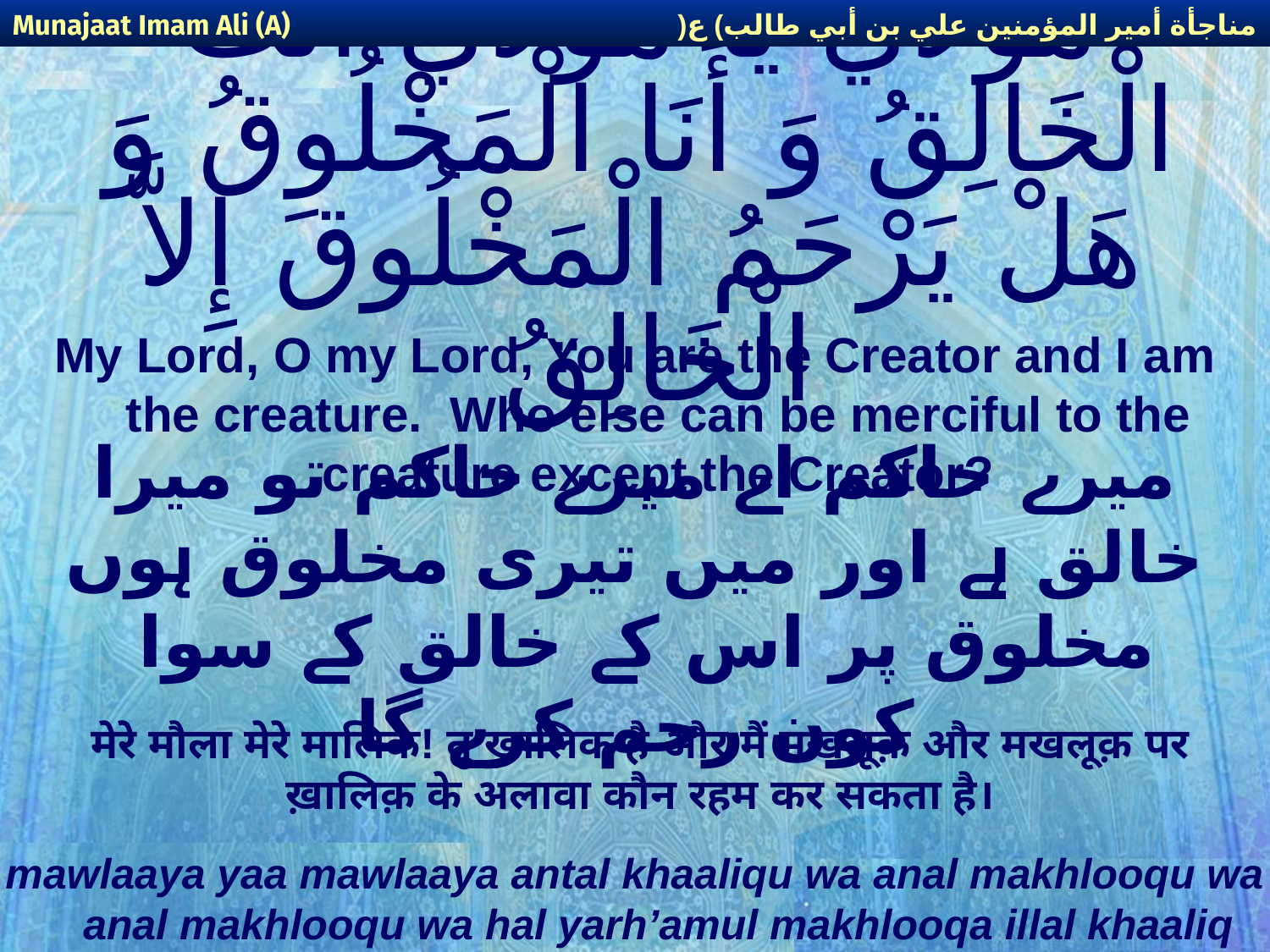

مناجأة أمير المؤمنين علي بن أبي طالب) ع(
Munajaat Imam Ali (A)
# مَوْلاَيَ يَا مَوْلاَيَ أَنْتَ الْخَالِقُ وَ أَنَا الْمَخْلُوقُ وَ هَلْ يَرْحَمُ الْمَخْلُوقَ إِلاَّ الْخَالِقُ‏
My Lord, O my Lord, You are the Creator and I am the creature.  Who else can be merciful to the creature except the Creator?
میرے حاکم اے میرے حاکم تو میرا خالق ہے اور میں تیری مخلوق ہوں مخلوق پر اس کے خالق کے سوا  کون رحم کرے گا
मेरे मौला मेरे मालिक! तू खालिक है और मैं मखलूक़ और मखलूक़ पर ख़ालिक़ के अलावा कौन रहम कर सकता है।
mawlaaya yaa mawlaaya antal khaaliqu wa anal makhlooqu wa anal makhlooqu wa hal yarh’amul makhlooqa illal khaaliq